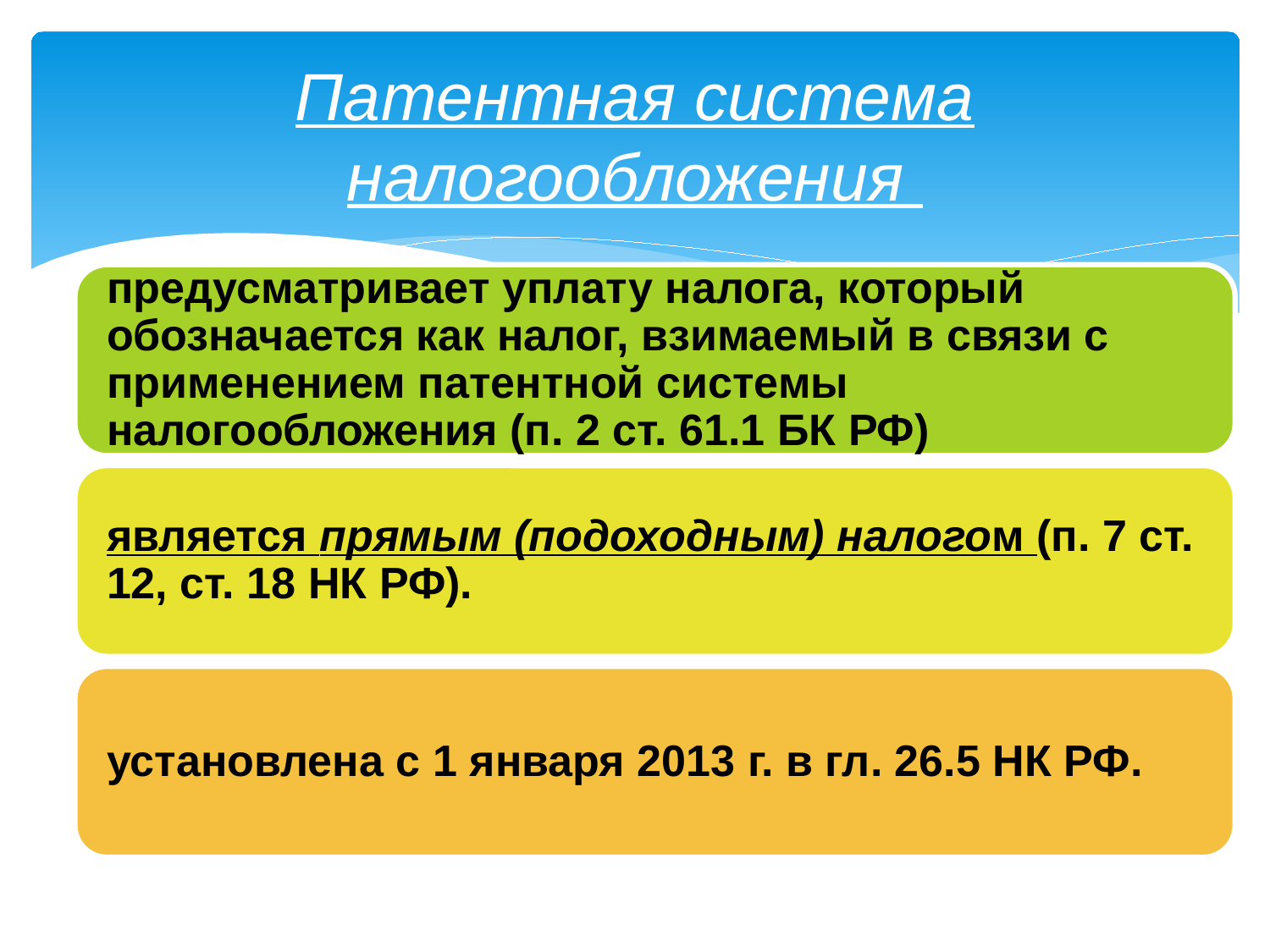

# Патентная система налогообложения
предусматривает уплату налога, который обозначается как налог, взимаемый в связи с применением патентной системы налогообложения (п. 2 ст. 61.1 БК РФ)
является прямым (подоходным) налогом (п. 7 ст. 12, ст. 18 НК РФ).
установлена с 1 января 2013 г. в гл. 26.5 НК РФ.